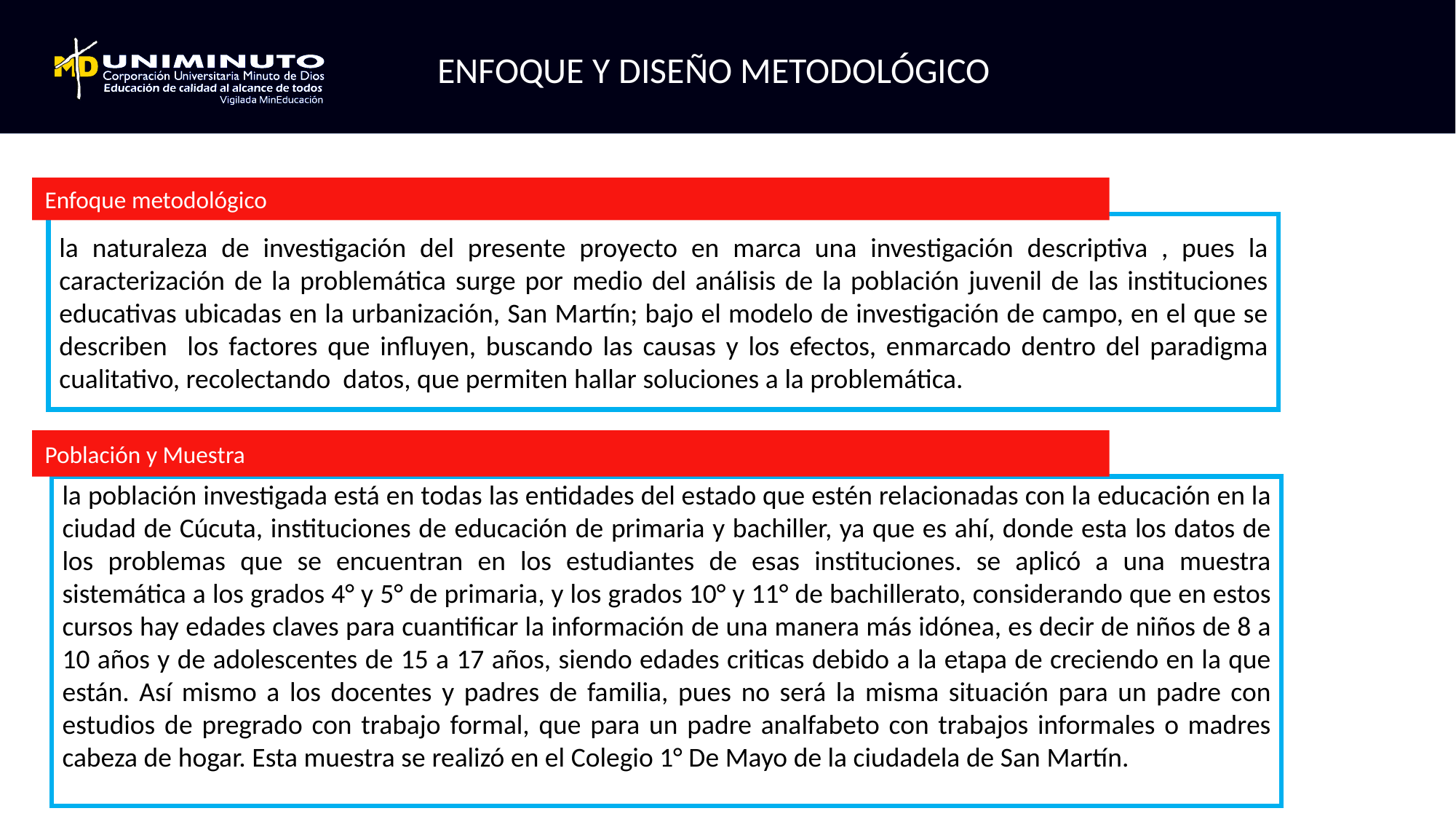

# ENFOQUE Y DISEÑO METODOLÓGICO
Enfoque metodológico
la naturaleza de investigación del presente proyecto en marca una investigación descriptiva , pues la caracterización de la problemática surge por medio del análisis de la población juvenil de las instituciones educativas ubicadas en la urbanización, San Martín; bajo el modelo de investigación de campo, en el que se describen  los factores que influyen, buscando las causas y los efectos, enmarcado dentro del paradigma cualitativo, recolectando  datos, que permiten hallar soluciones a la problemática.
Población y Muestra
la población investigada está en todas las entidades del estado que estén relacionadas con la educación en la ciudad de Cúcuta, instituciones de educación de primaria y bachiller, ya que es ahí, donde esta los datos de los problemas que se encuentran en los estudiantes de esas instituciones. se aplicó a una muestra sistemática a los grados 4° y 5° de primaria, y los grados 10° y 11° de bachillerato, considerando que en estos cursos hay edades claves para cuantificar la información de una manera más idónea, es decir de niños de 8 a 10 años y de adolescentes de 15 a 17 años, siendo edades criticas debido a la etapa de creciendo en la que están. Así mismo a los docentes y padres de familia, pues no será la misma situación para un padre con estudios de pregrado con trabajo formal, que para un padre analfabeto con trabajos informales o madres cabeza de hogar. Esta muestra se realizó en el Colegio 1° De Mayo de la ciudadela de San Martín.